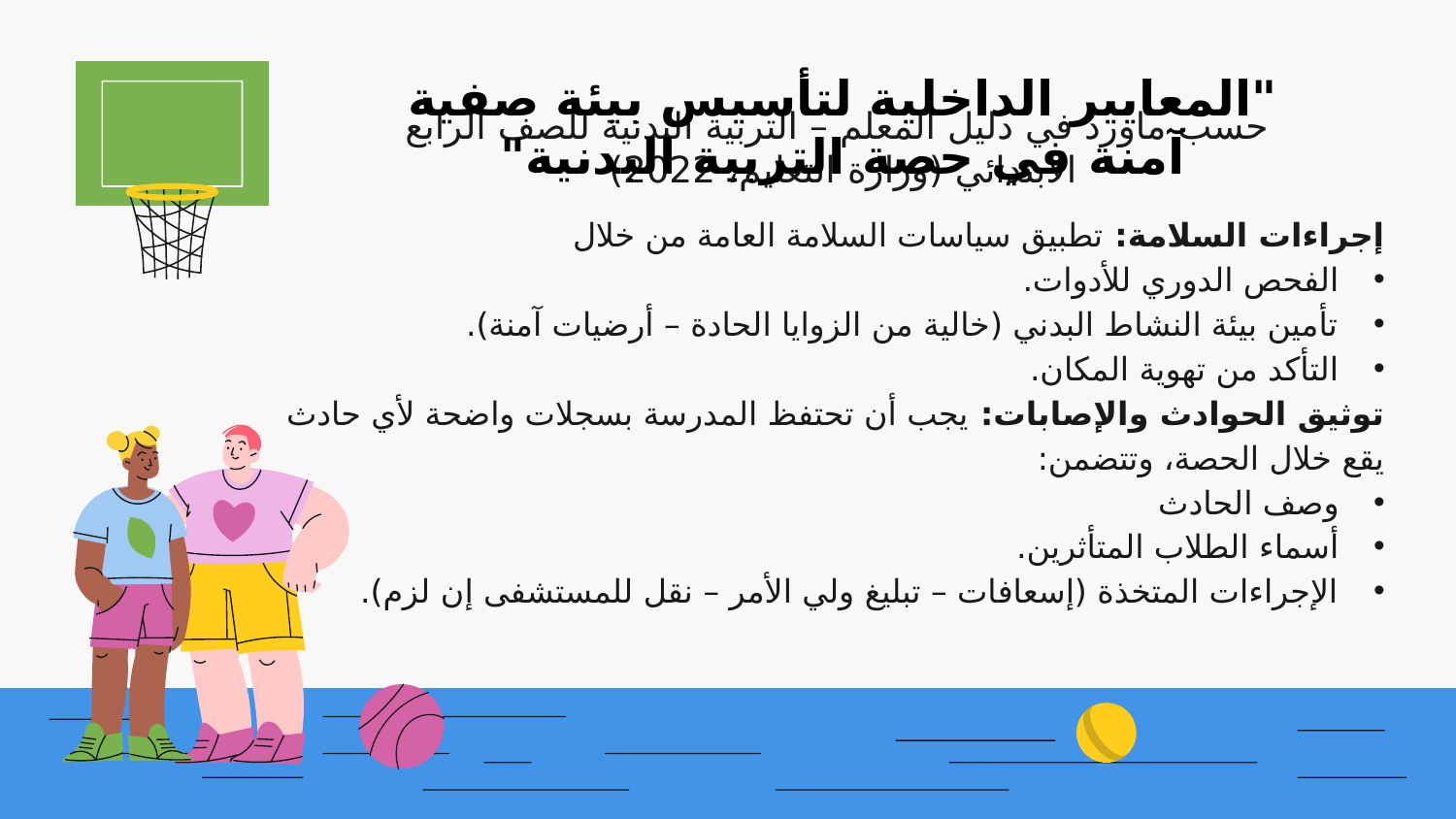

"المعايير الداخلية لتأسيس بيئة صفية آمنة في حصة التربية البدنية"

# حسب ماورد في دليل المعلم – التربية البدنية للصف الرابع الابتدائي (وزارة التعليم، 2022)
إجراءات السلامة: تطبيق سياسات السلامة العامة من خلال
الفحص الدوري للأدوات.
تأمين بيئة النشاط البدني (خالية من الزوايا الحادة – أرضيات آمنة).
التأكد من تهوية المكان.
توثيق الحوادث والإصابات: يجب أن تحتفظ المدرسة بسجلات واضحة لأي حادث يقع خلال الحصة، وتتضمن:
وصف الحادث
أسماء الطلاب المتأثرين.
الإجراءات المتخذة (إسعافات – تبليغ ولي الأمر – نقل للمستشفى إن لزم).